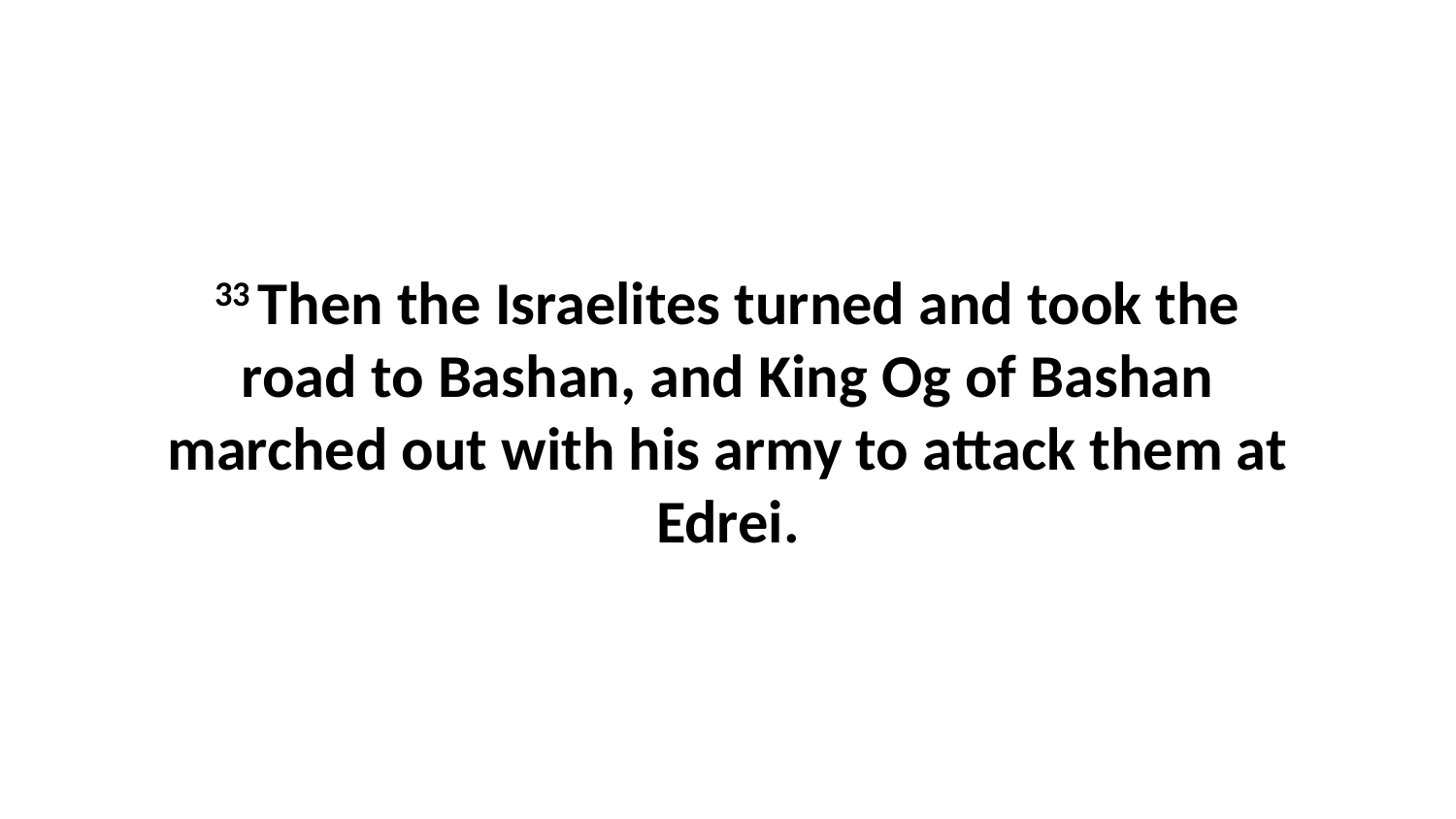

33 Then the Israelites turned and took the road to Bashan, and King Og of Bashan marched out with his army to attack them at Edrei.